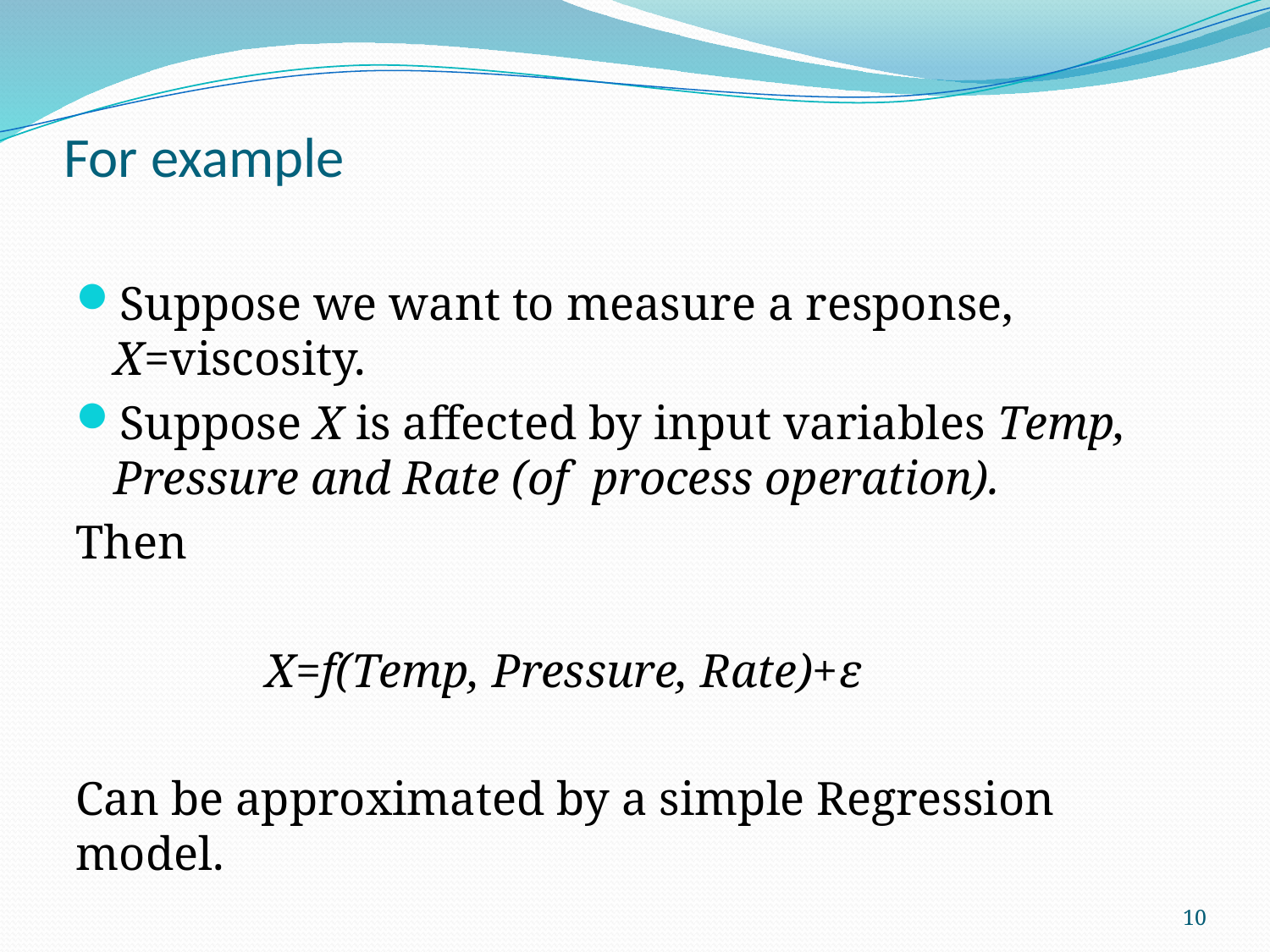

# For example
Suppose we want to measure a response, X=viscosity.
Suppose X is affected by input variables Temp, Pressure and Rate (of  process operation).
Then

                X=f(Temp, Pressure, Rate)+ε

Can be approximated by a simple Regression model.

10